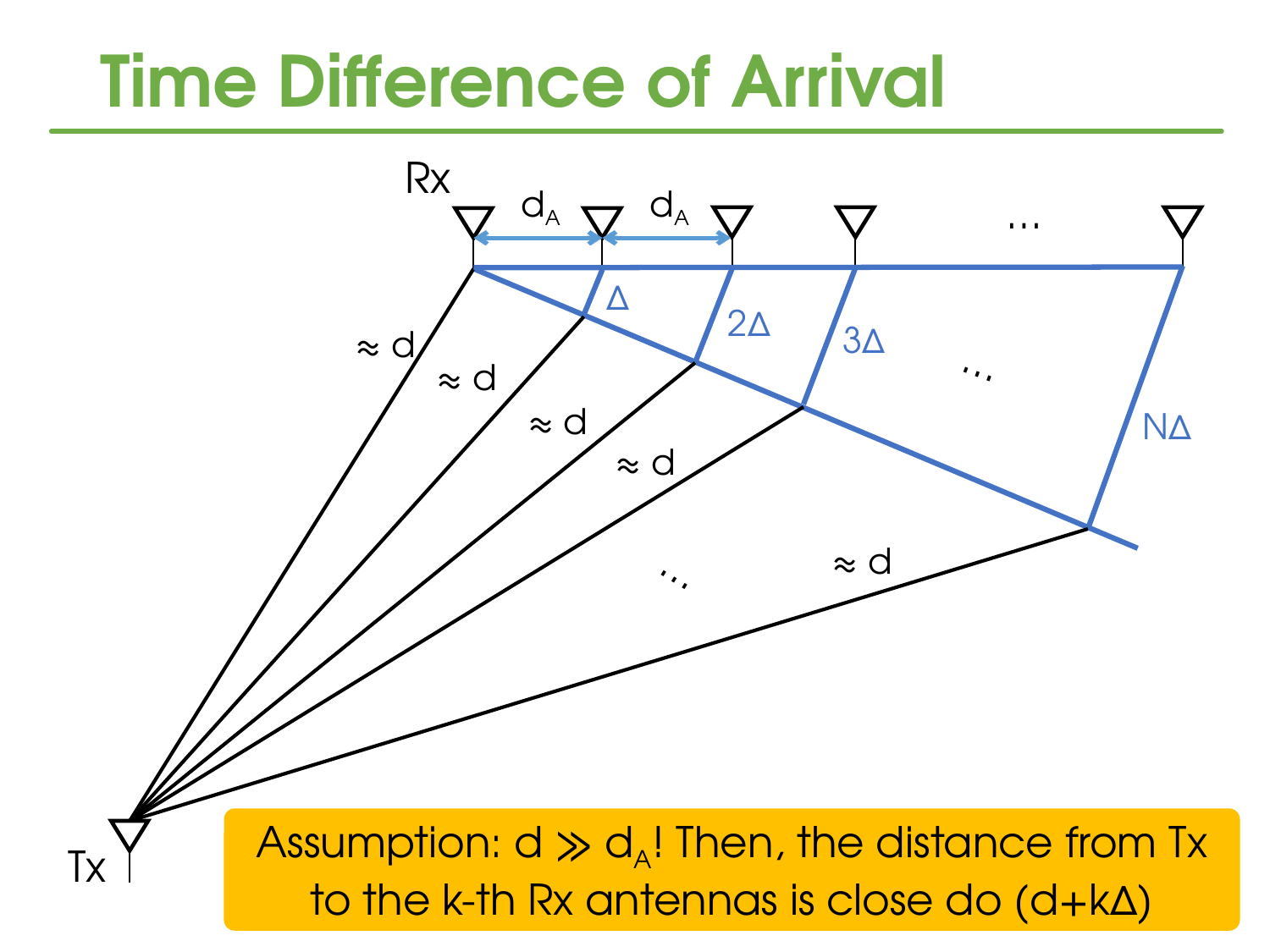

# Time Difference of Arrival
Rx
dA
dA
…

Δ
2Δ
3Δ
≈ d
…
≈ d
≈ d
NΔ
≈ d
≈ d
…
Assumption: d ≫ dA! Then, the distance from Tx to the k-th Rx antennas is close do (d+kΔ)

Tx
36